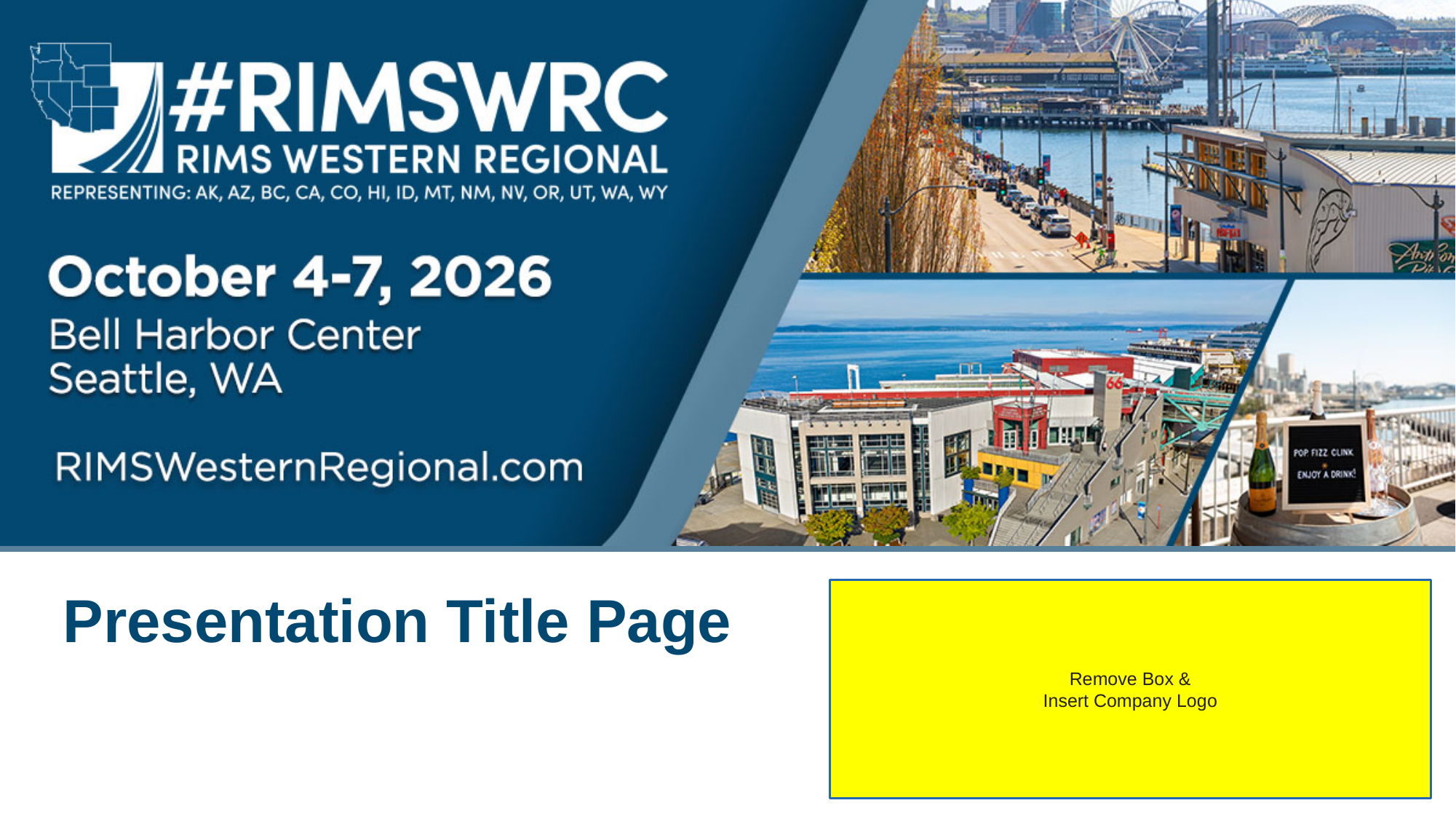

Presentation Title Page
Remove Box &
Insert Company Logo